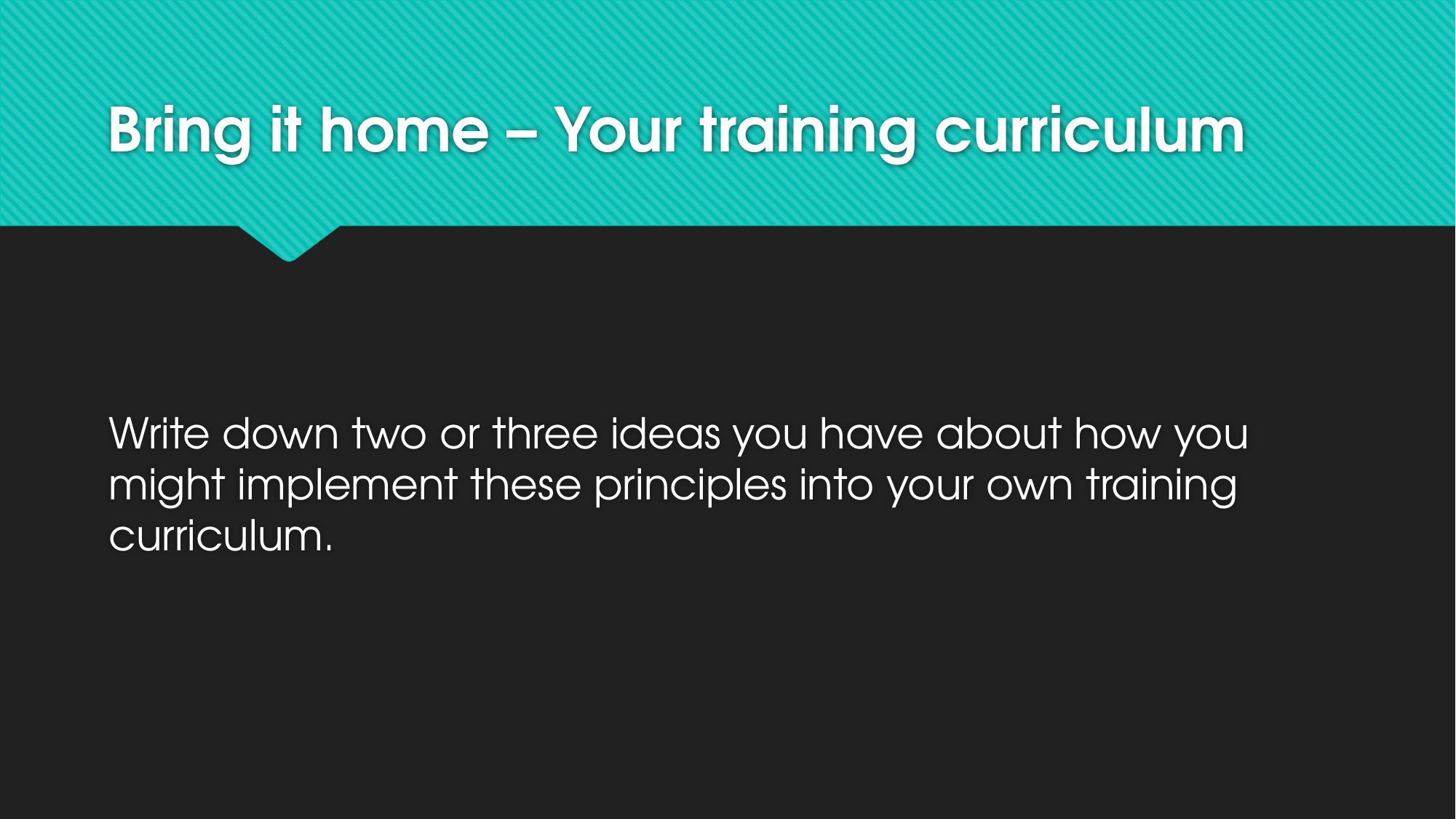

# Bring it home – Your training curriculum
Write down two or three ideas you have about how you might implement these principles into your own training curriculum.